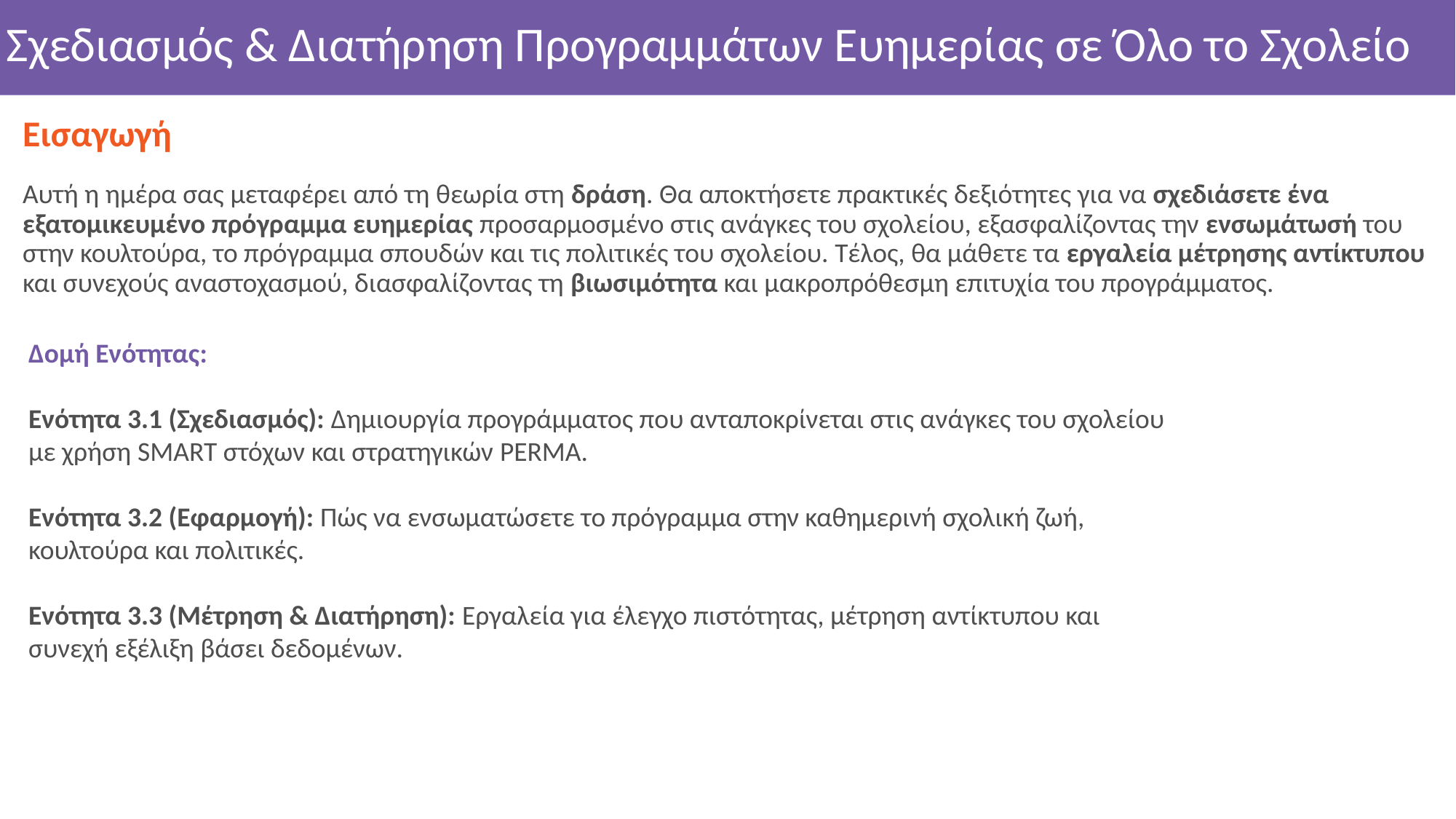

# Σχεδιασμός & Διατήρηση Προγραμμάτων Ευημερίας σε Όλο το Σχολείο
Εισαγωγή
Αυτή η ημέρα σας μεταφέρει από τη θεωρία στη δράση. Θα αποκτήσετε πρακτικές δεξιότητες για να σχεδιάσετε ένα εξατομικευμένο πρόγραμμα ευημερίας προσαρμοσμένο στις ανάγκες του σχολείου, εξασφαλίζοντας την ενσωμάτωσή του στην κουλτούρα, το πρόγραμμα σπουδών και τις πολιτικές του σχολείου. Τέλος, θα μάθετε τα εργαλεία μέτρησης αντίκτυπου και συνεχούς αναστοχασμού, διασφαλίζοντας τη βιωσιμότητα και μακροπρόθεσμη επιτυχία του προγράμματος.

Δομή Ενότητας:

Ενότητα 3.1 (Σχεδιασμός): Δημιουργία προγράμματος που ανταποκρίνεται στις ανάγκες του σχολείου με χρήση SMART στόχων και στρατηγικών PERMA.

Ενότητα 3.2 (Εφαρμογή): Πώς να ενσωματώσετε το πρόγραμμα στην καθημερινή σχολική ζωή, κουλτούρα και πολιτικές.

Ενότητα 3.3 (Μέτρηση & Διατήρηση): Εργαλεία για έλεγχο πιστότητας, μέτρηση αντίκτυπου και συνεχή εξέλιξη βάσει δεδομένων.